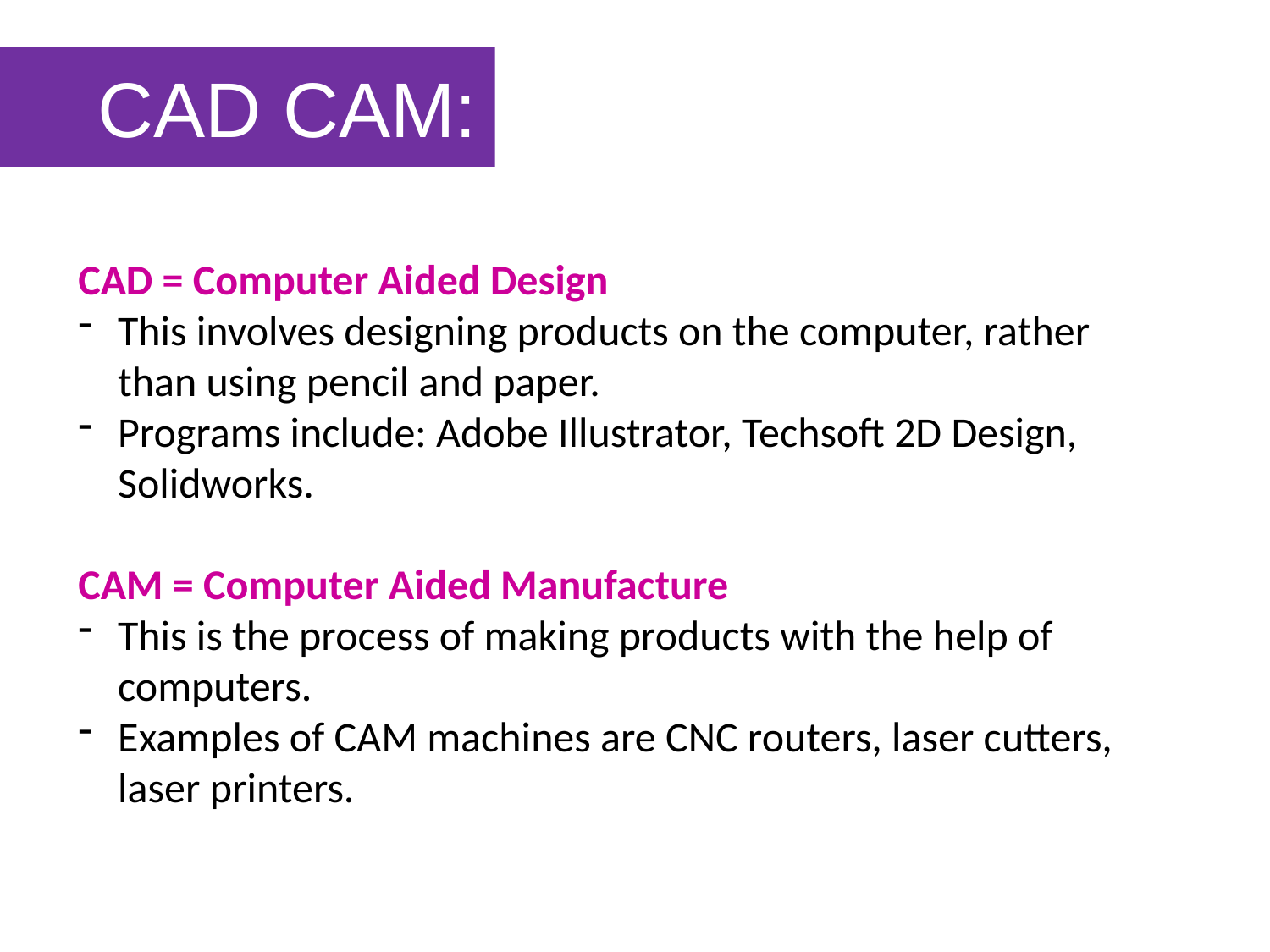

CAD CAM:

CAD = Computer Aided Design
This involves designing products on the computer, rather than using pencil and paper.
Programs include: Adobe Illustrator, Techsoft 2D Design, Solidworks.

CAM = Computer Aided Manufacture
This is the process of making products with the help of computers.
Examples of CAM machines are CNC routers, laser cutters, laser printers.